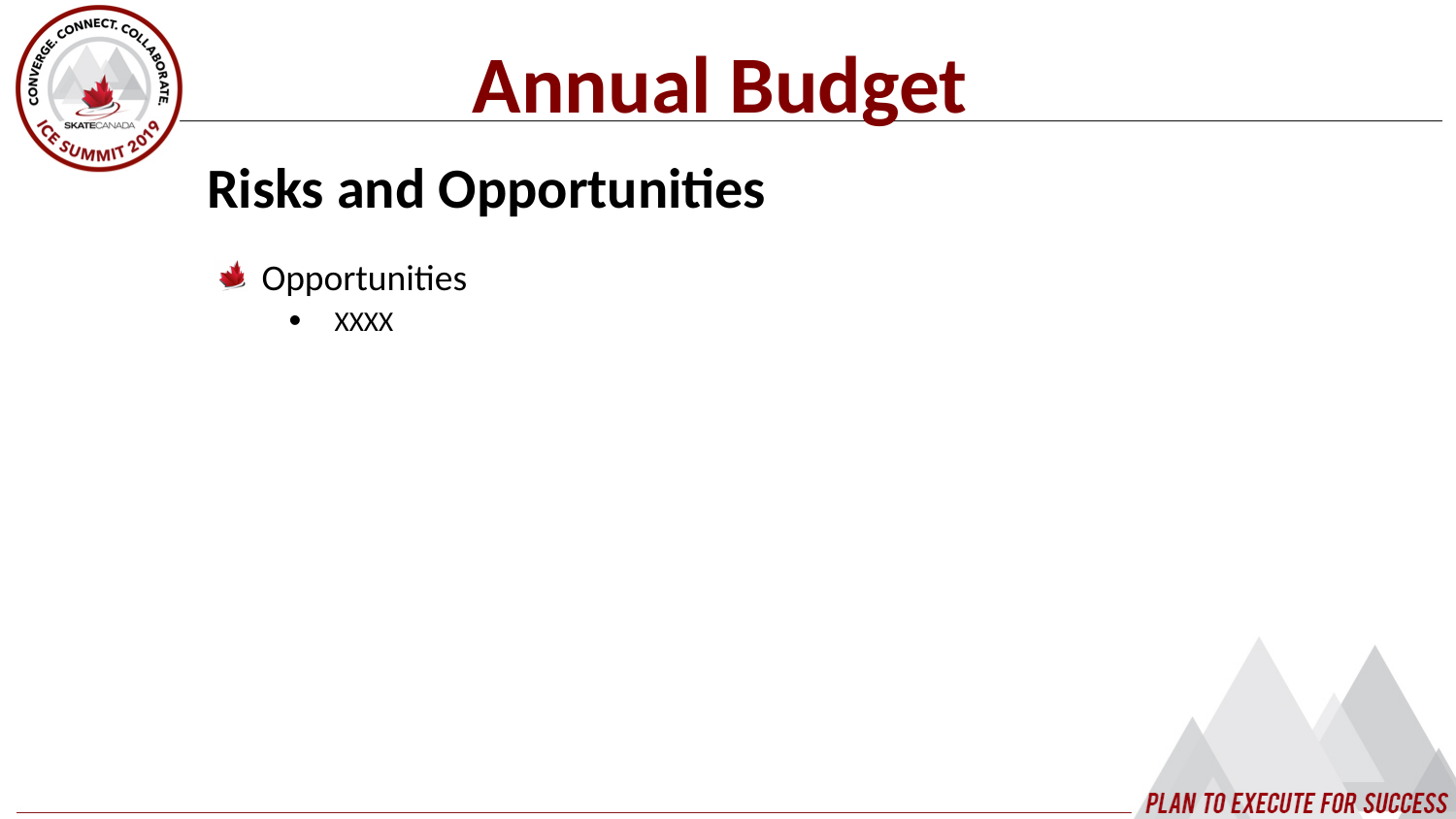

Annual Budget
Risks and Opportunities

Opportunities
XXXX